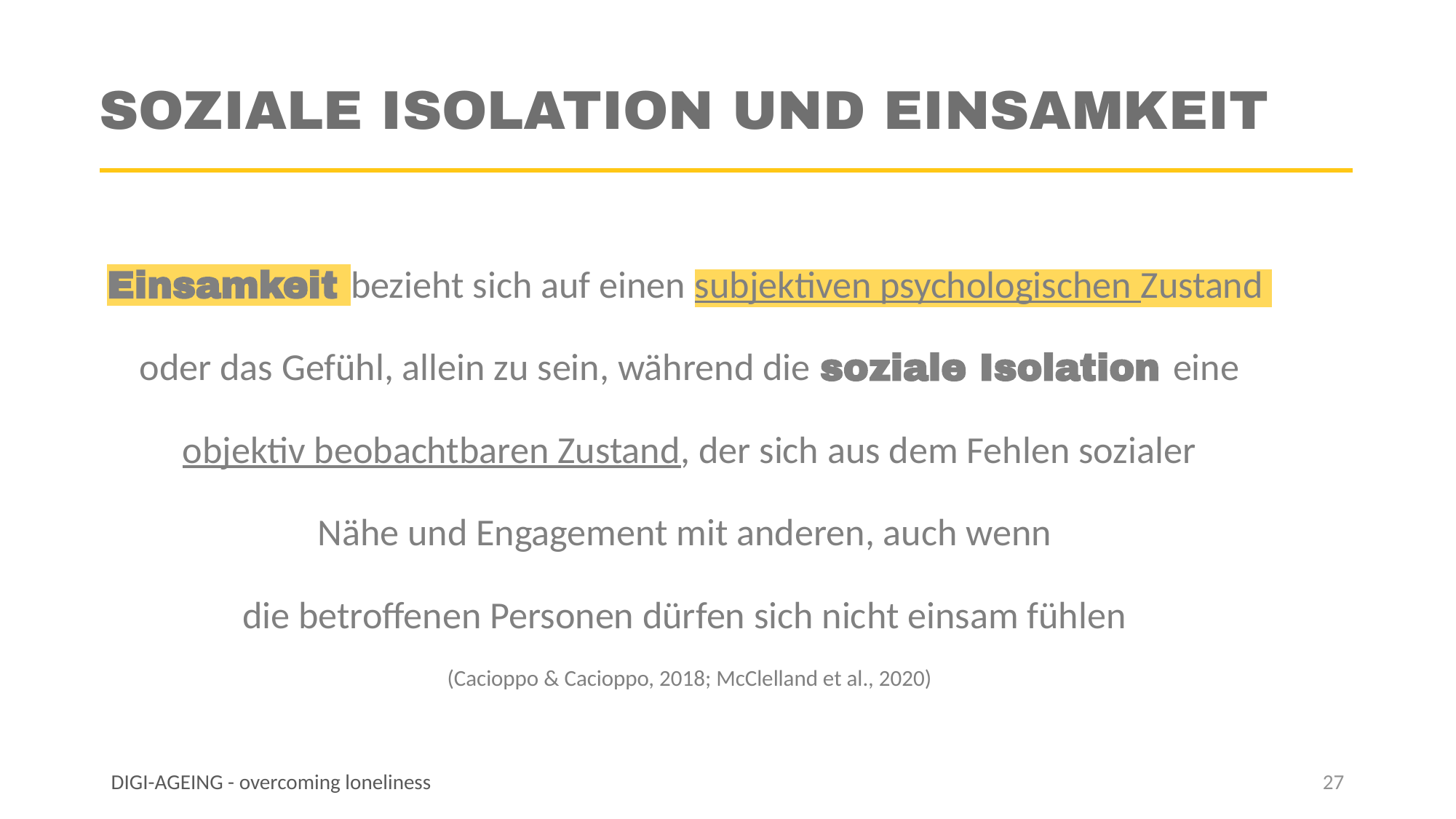

# Soziale Isolation und Einsamkeit
Einsamkeit bezieht sich auf einen subjektiven psychologischen Zustand
oder das Gefühl, allein zu sein, während die soziale Isolation eine
objektiv beobachtbaren Zustand, der sich aus dem Fehlen sozialer
Nähe und Engagement mit anderen, auch wenn
die betroffenen Personen dürfen sich nicht einsam fühlen
(Cacioppo & Cacioppo, 2018; McClelland et al., 2020)

27